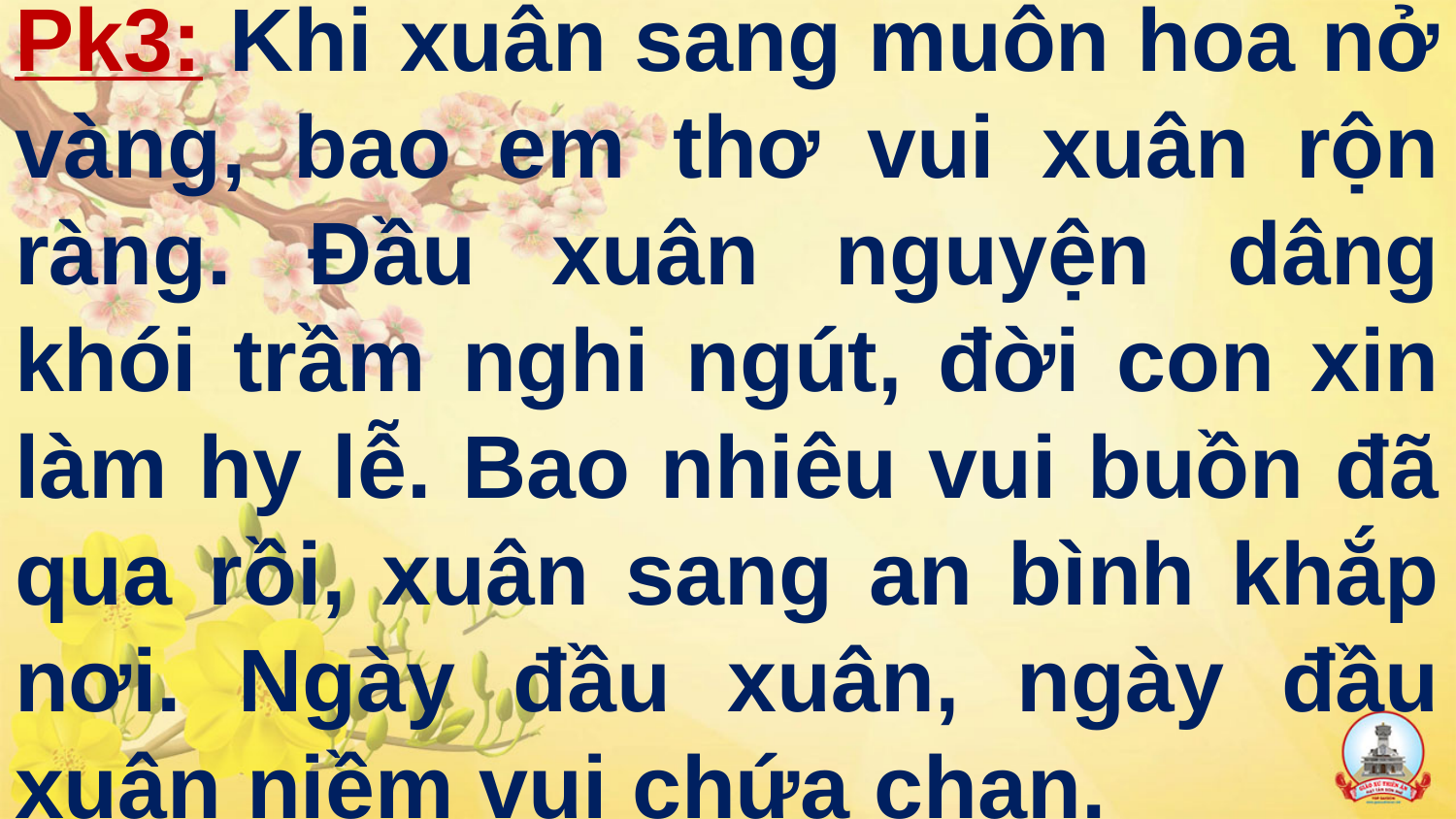

# Pk3: Khi xuân sang muôn hoa nở vàng, bao em thơ vui xuân rộn ràng. Đầu xuân nguyện dâng khói trầm nghi ngút, đời con xin làm hy lễ. Bao nhiêu vui buồn đã qua rồi, xuân sang an bình khắp nơi. Ngày đầu xuân, ngày đầu xuân niềm vui chứa chan.